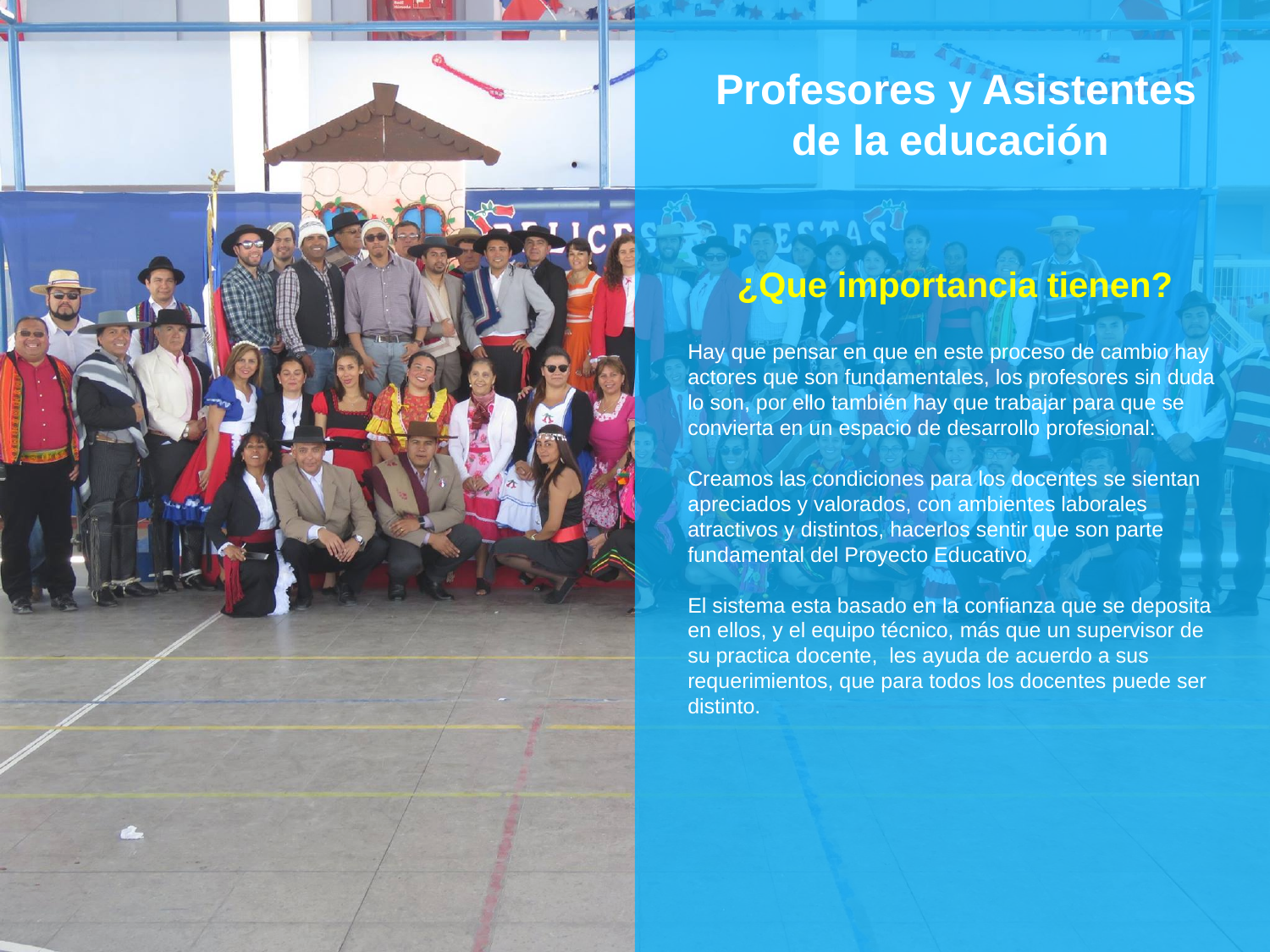

# Profesores y Asistentes de la educación
¿Que importancia tienen?

Hay que pensar en que en este proceso de cambio hay actores que son fundamentales, los profesores sin duda lo son, por ello también hay que trabajar para que se convierta en un espacio de desarrollo profesional:

Creamos las condiciones para los docentes se sientan apreciados y valorados, con ambientes laborales atractivos y distintos, hacerlos sentir que son parte fundamental del Proyecto Educativo.

El sistema esta basado en la confianza que se deposita en ellos, y el equipo técnico, más que un supervisor de su practica docente,  les ayuda de acuerdo a sus requerimientos, que para todos los docentes puede ser distinto.